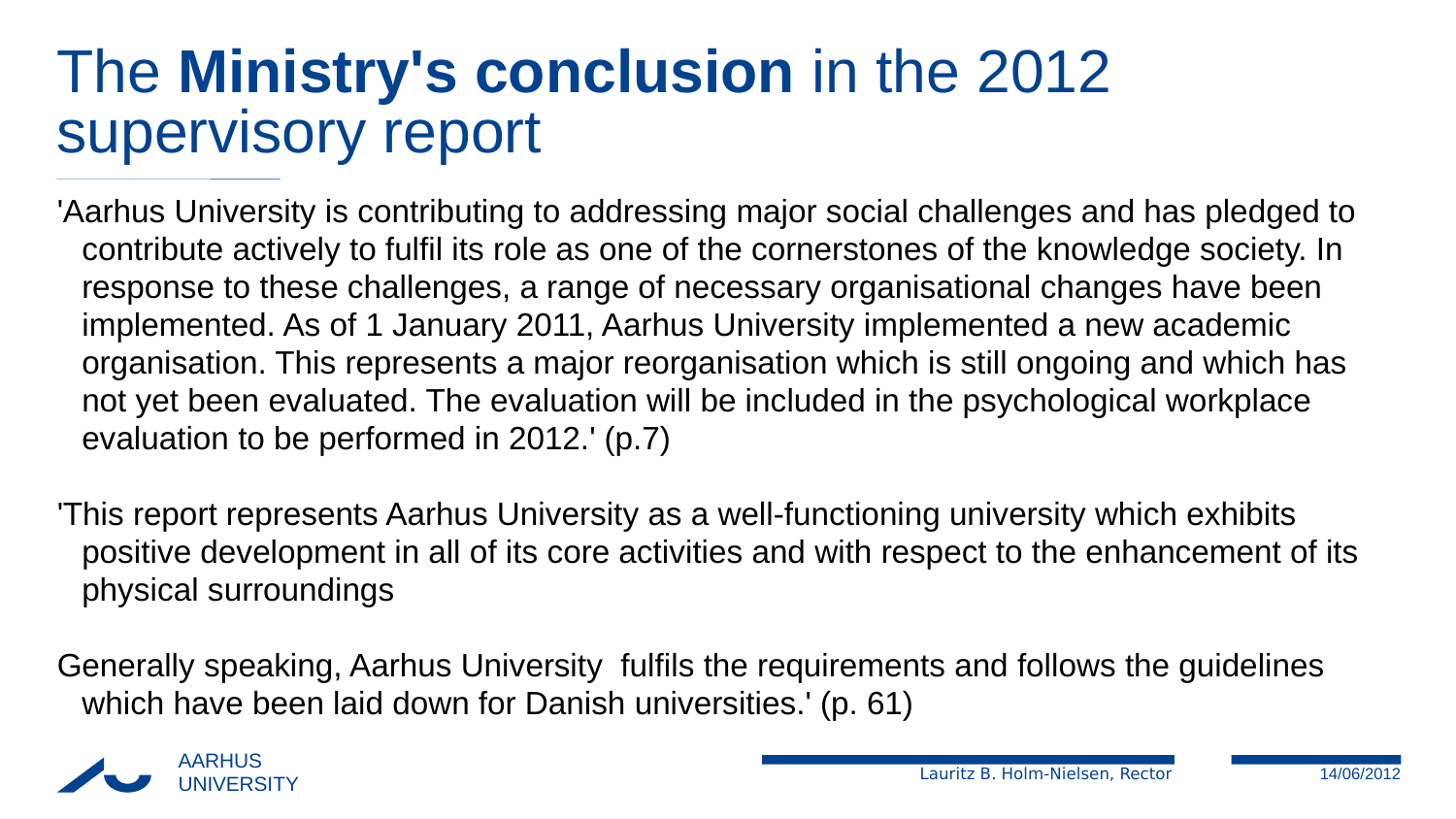

# The Ministry's conclusion in the 2012 supervisory report
'Aarhus University is contributing to addressing major social challenges and has pledged to contribute actively to fulfil its role as one of the cornerstones of the knowledge society. In response to these challenges, a range of necessary organisational changes have been implemented. As of 1 January 2011, Aarhus University implemented a new academic organisation. This represents a major reorganisation which is still ongoing and which has not yet been evaluated. The evaluation will be included in the psychological workplace evaluation to be performed in 2012.' (p.7)

'This report represents Aarhus University as a well-functioning university which exhibits positive development in all of its core activities and with respect to the enhancement of its physical surroundings

Generally speaking, Aarhus University  fulfils the requirements and follows the guidelines which have been laid down for Danish universities.' (p. 61)